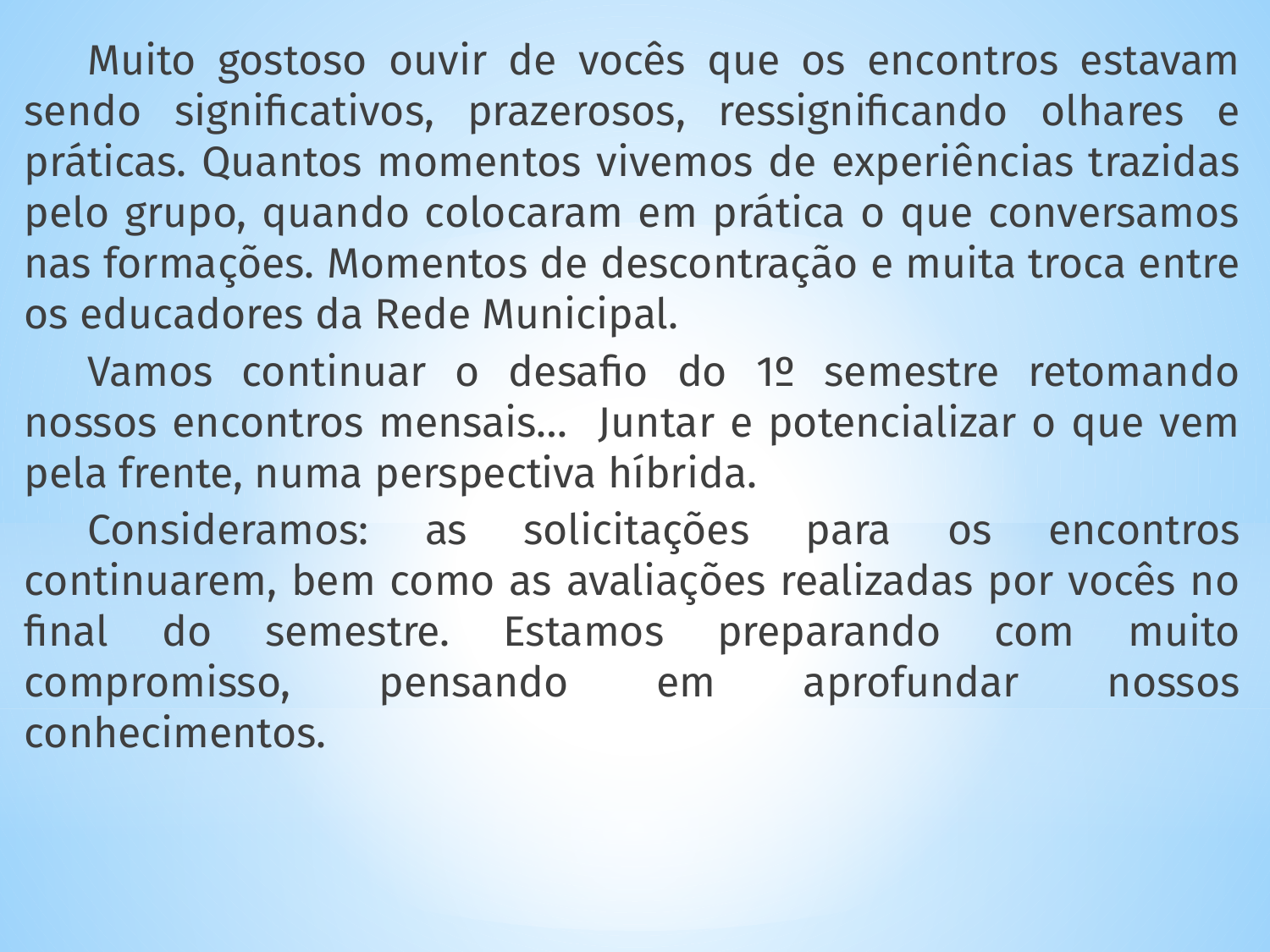

Muito gostoso ouvir de vocês que os encontros estavam sendo significativos, prazerosos, ressignificando olhares e práticas. Quantos momentos vivemos de experiências trazidas pelo grupo, quando colocaram em prática o que conversamos nas formações. Momentos de descontração e muita troca entre os educadores da Rede Municipal.
Vamos continuar o desafio do 1º semestre retomando nossos encontros mensais…  Juntar e potencializar o que vem pela frente, numa perspectiva híbrida.
Consideramos: as solicitações para os encontros continuarem, bem como as avaliações realizadas por vocês no final do semestre. Estamos preparando com muito compromisso, pensando em aprofundar nossos conhecimentos.